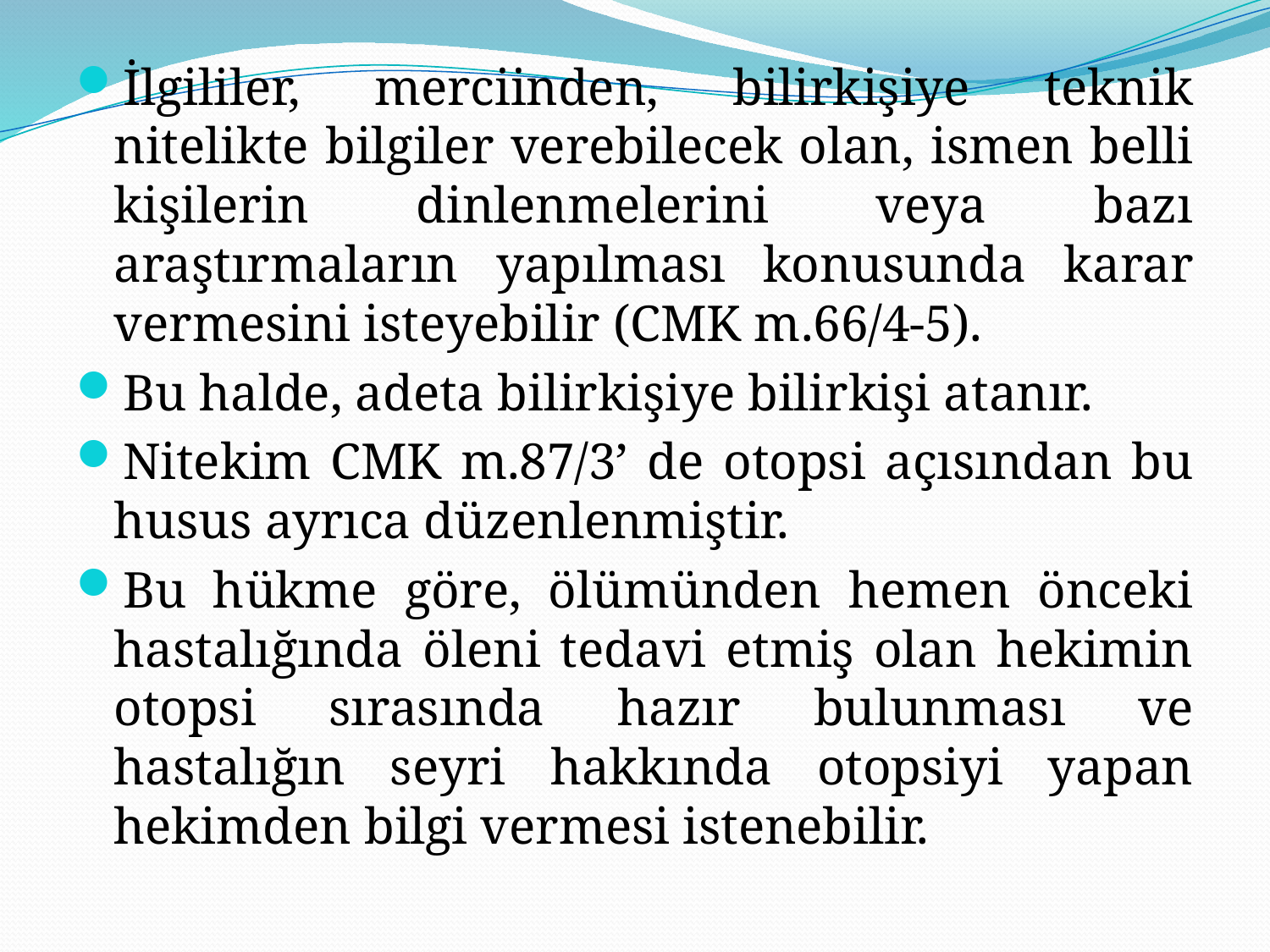

İlgililer, merciinden, bilirkişiye teknik nitelikte bilgiler verebilecek olan, ismen belli kişilerin dinlenmelerini veya bazı araştırmaların yapılması konusunda karar vermesini isteyebilir (CMK m.66/4-5).
Bu halde, adeta bilirkişiye bilirkişi atanır.
Nitekim CMK m.87/3’ de otopsi açısından bu husus ayrıca düzenlenmiştir.
Bu hükme göre, ölümünden hemen önceki hastalığında öleni tedavi etmiş olan hekimin otopsi sırasında hazır bulunması ve hastalığın seyri hakkında otopsiyi yapan hekimden bilgi vermesi istenebilir.